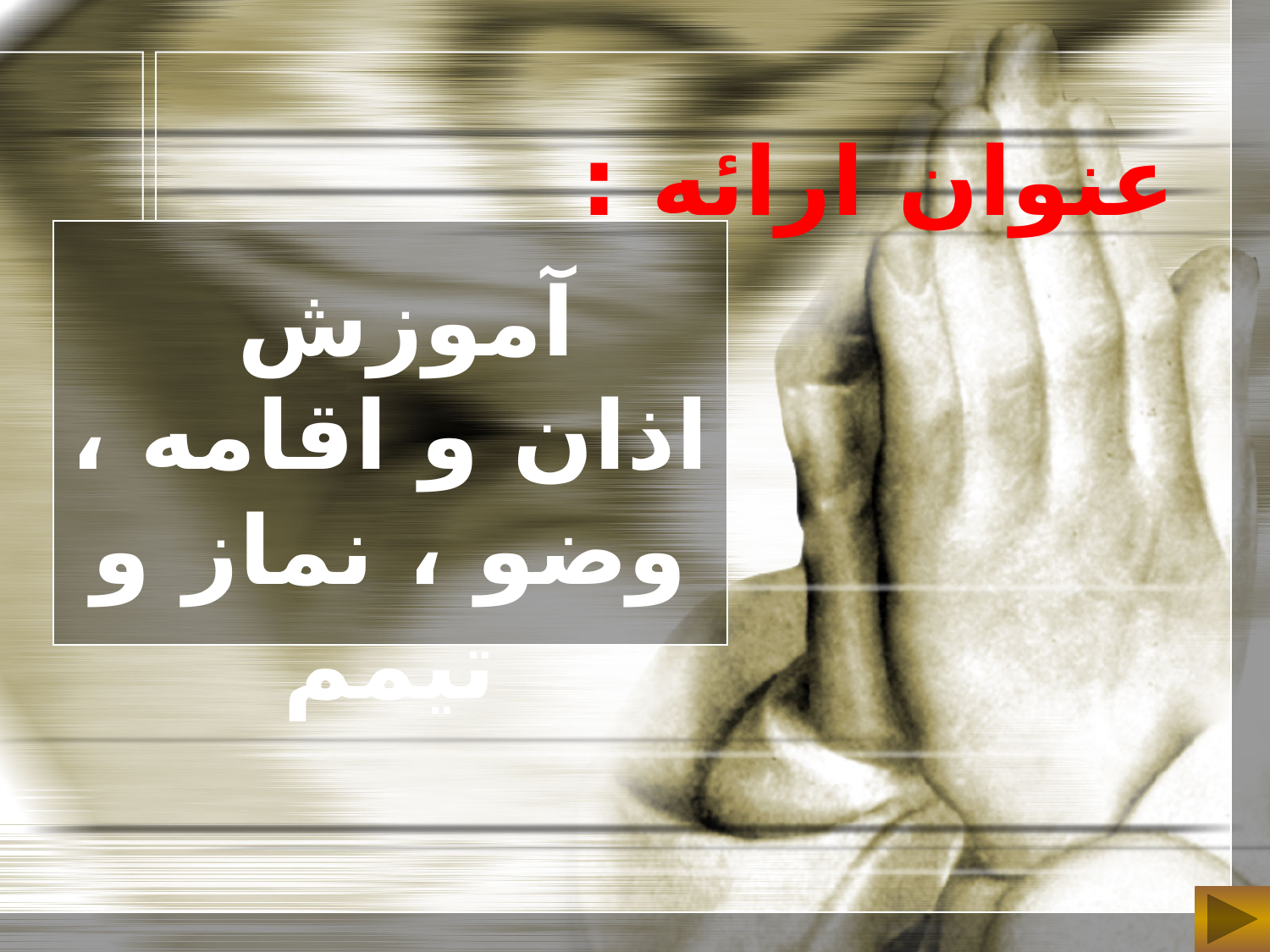

عنوان ارائه :
آموزش
اذان و اقامه ، وضو ، نماز و تیمم